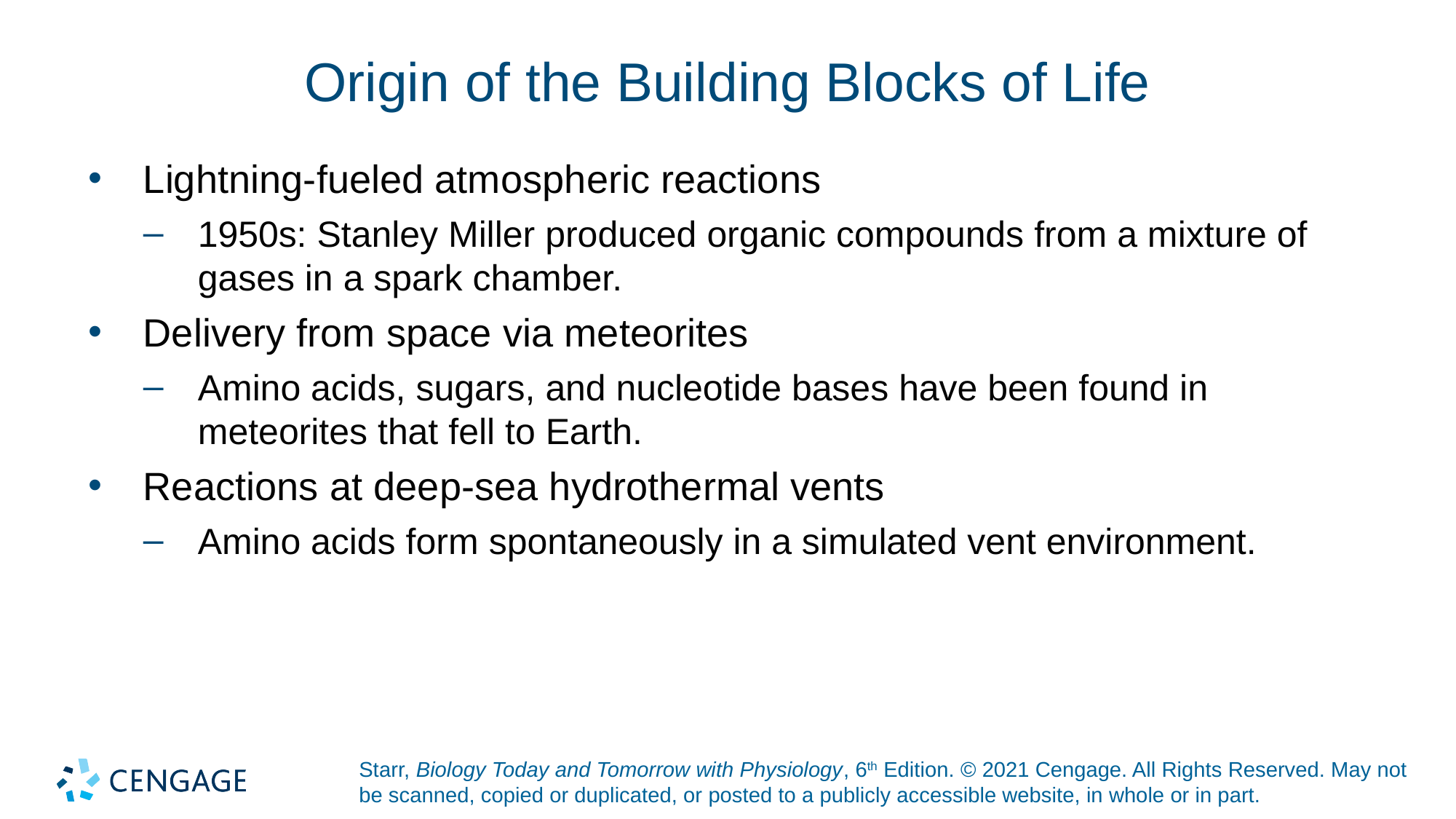

# Origin of the Building Blocks of Life
Lightning-fueled atmospheric reactions
1950s: Stanley Miller produced organic compounds from a mixture of gases in a spark chamber.
Delivery from space via meteorites
Amino acids, sugars, and nucleotide bases have been found in meteorites that fell to Earth.
Reactions at deep-sea hydrothermal vents
Amino acids form spontaneously in a simulated vent environment.